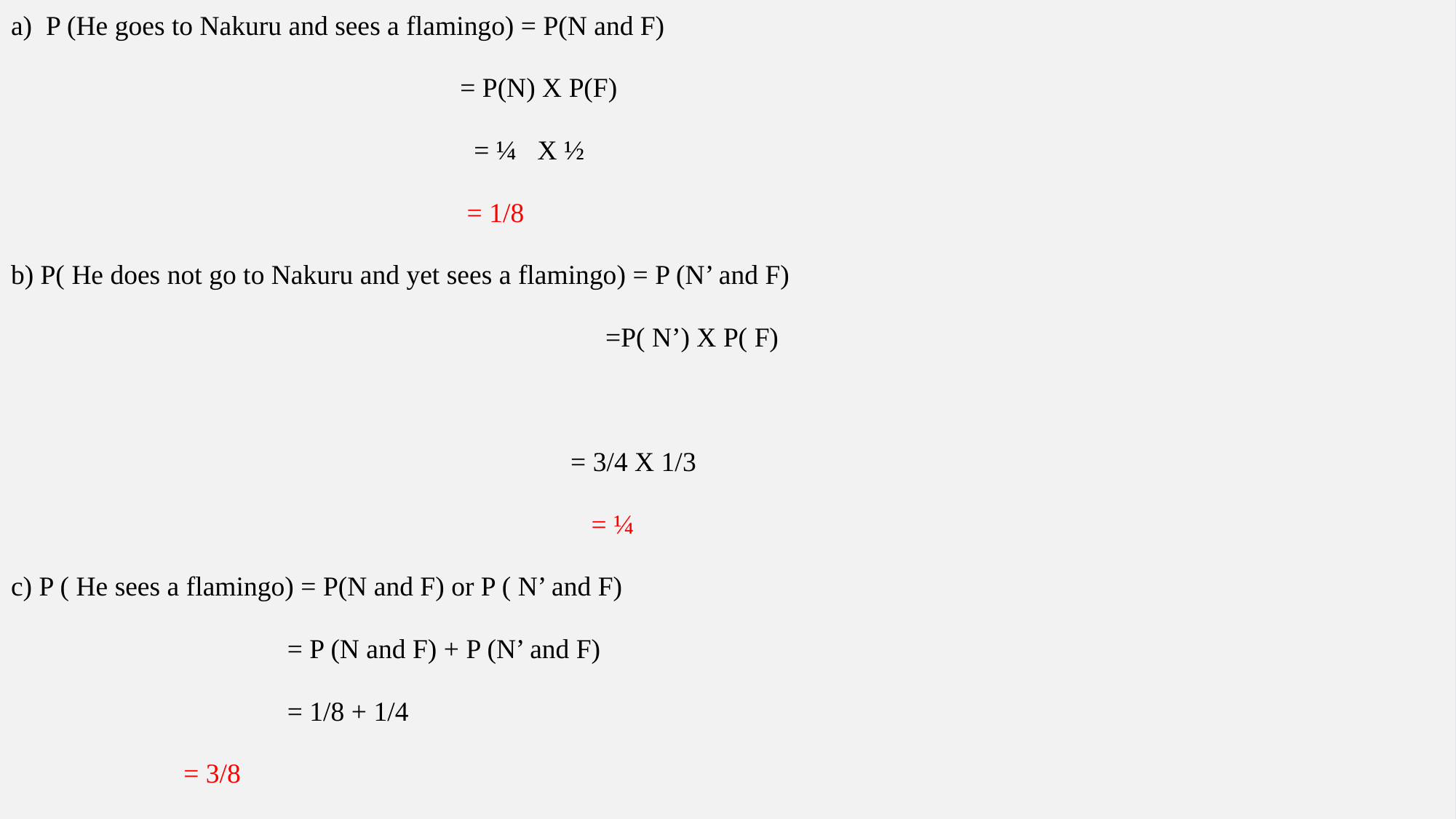

a)  P (He goes to Nakuru and sees a flamingo) = P(N and F)
                                                               = P(N) X P(F)
                                                                 = ¼   X ½
                                                                = 1/8
b) P( He does not go to Nakuru and yet sees a flamingo) = P (N’ and F)
                                                                                      =P( N’) X P( F)

                                                                               = 3/4 X 1/3
                                                                                  = ¼
c) P ( He sees a flamingo) = P(N and F) or P ( N’ and F)
                                      = P (N and F) + P (N’ and F)
                                      = 1/8 + 1/4
                       = 3/8